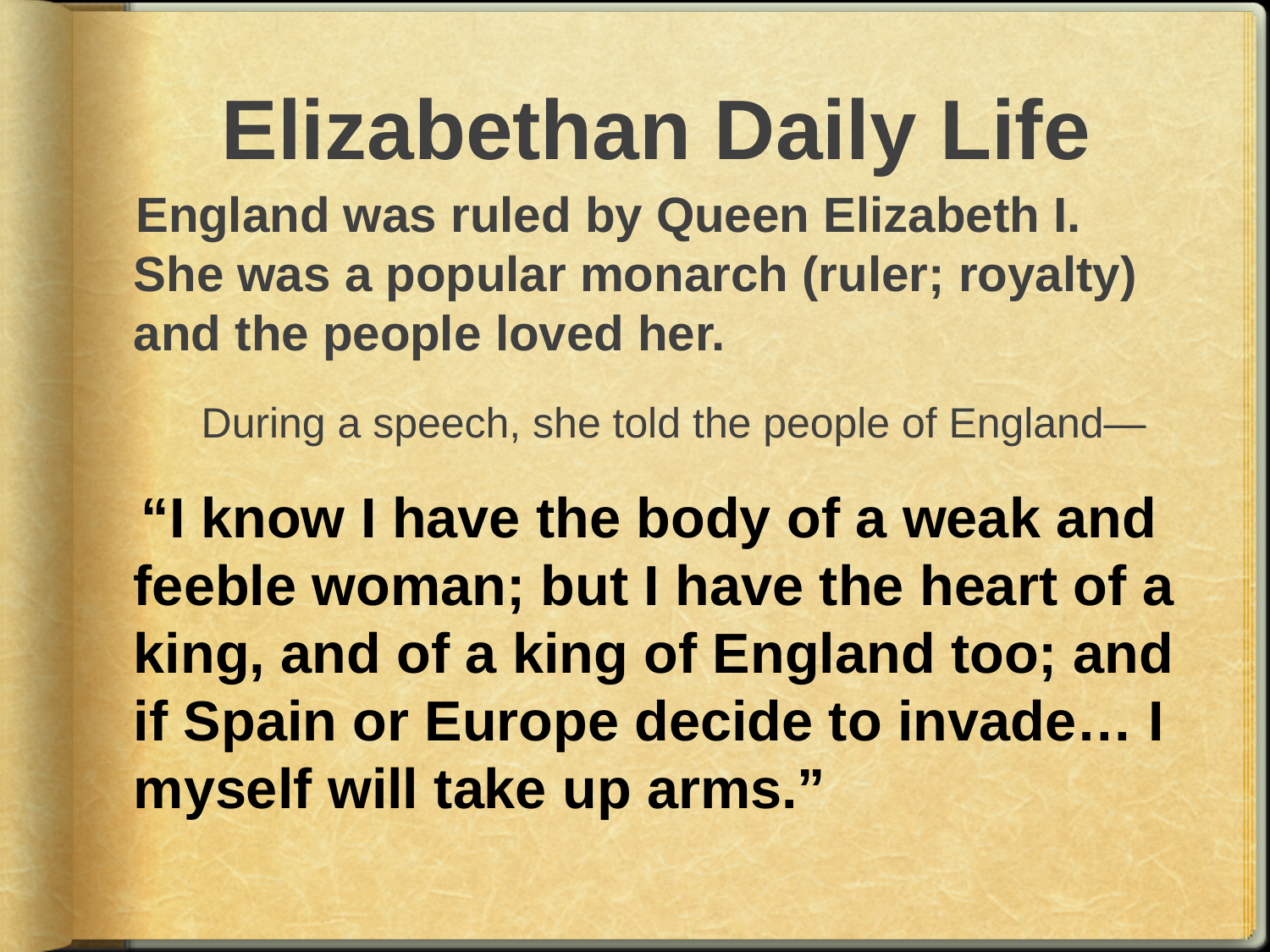

# Elizabethan Daily Life
   England was ruled by Queen Elizabeth I.   She was a popular monarch (ruler; royalty) and the people loved her.
         During a speech, she told the people of England—
   “I know I have the body of a weak and feeble woman; but I have the heart of a king, and of a king of England too; and if Spain or Europe decide to invade… I myself will take up arms.”